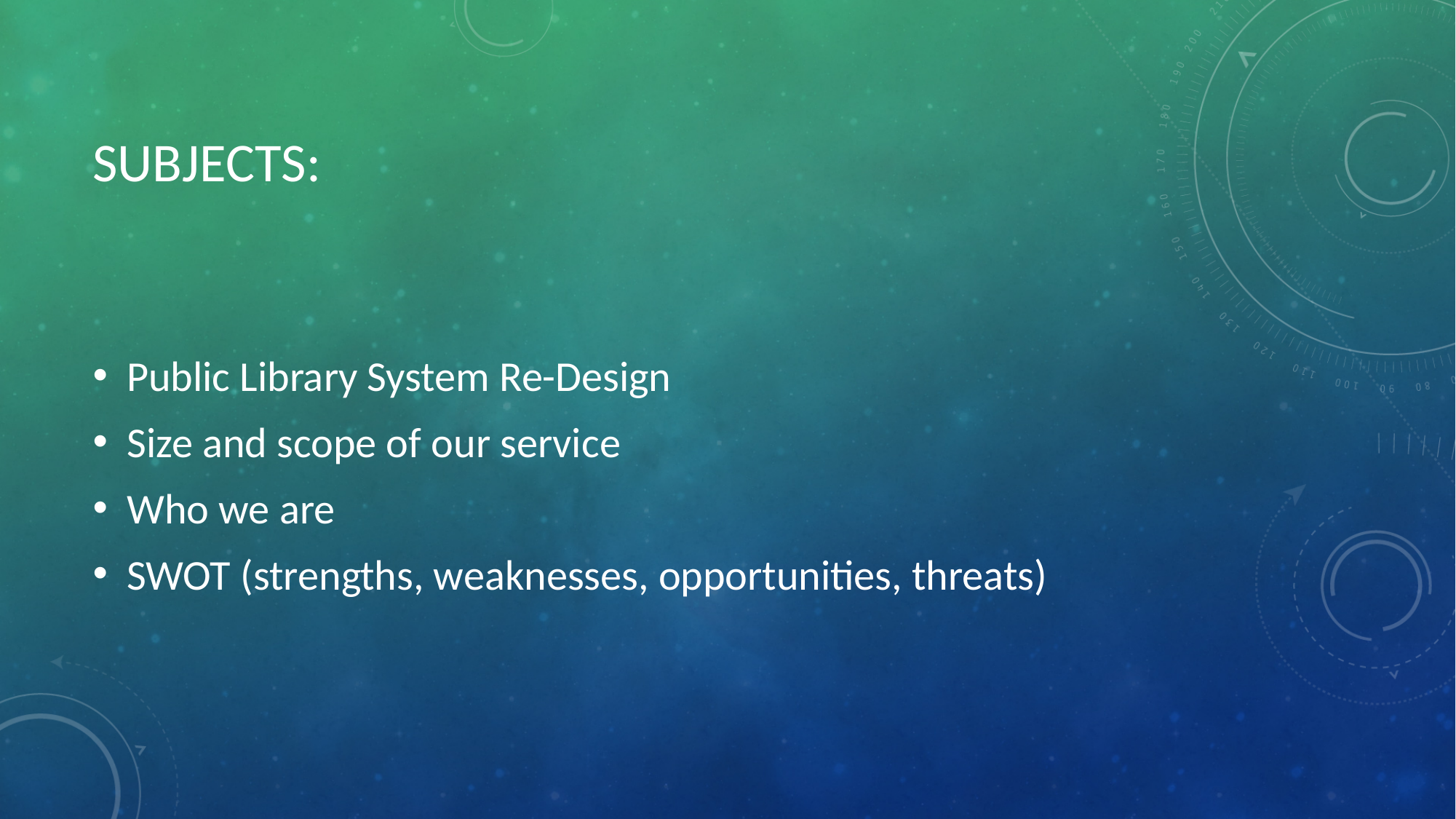

# Subjects:
Public Library System Re-Design
Size and scope of our service
Who we are
SWOT (strengths, weaknesses, opportunities, threats)